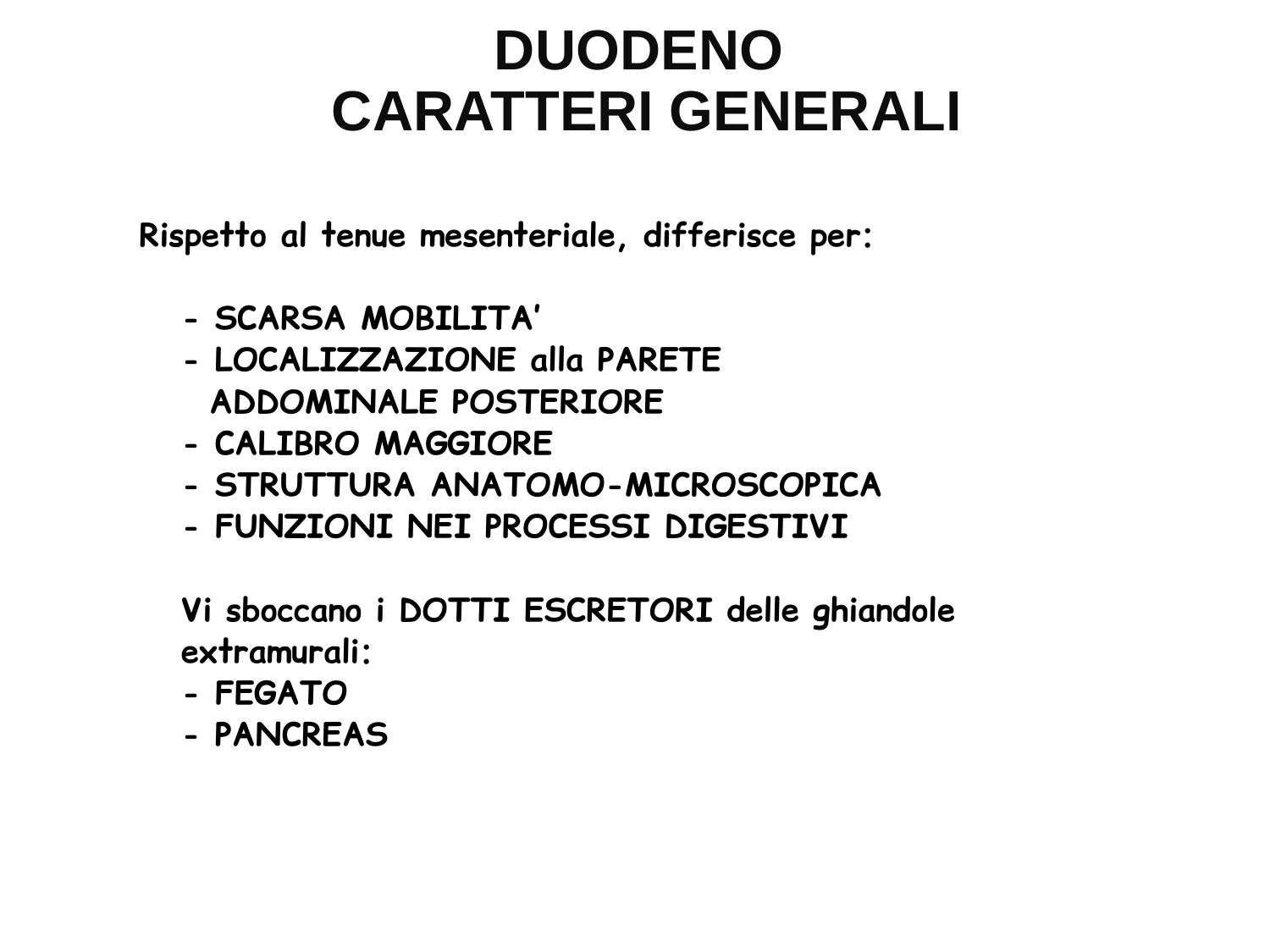

# DUODENO CARATTERI GENERALI
Rispetto al tenue mesenteriale, differisce per:

   - SCARSA MOBILITA’
   - LOCALIZZAZIONE alla PARETE
     ADDOMINALE POSTERIORE
   - CALIBRO MAGGIORE
   - STRUTTURA ANATOMO-MICROSCOPICA
   - FUNZIONI NEI PROCESSI DIGESTIVI

   Vi sboccano i DOTTI ESCRETORI delle ghiandole
   extramurali:
   - FEGATO
   - PANCREAS